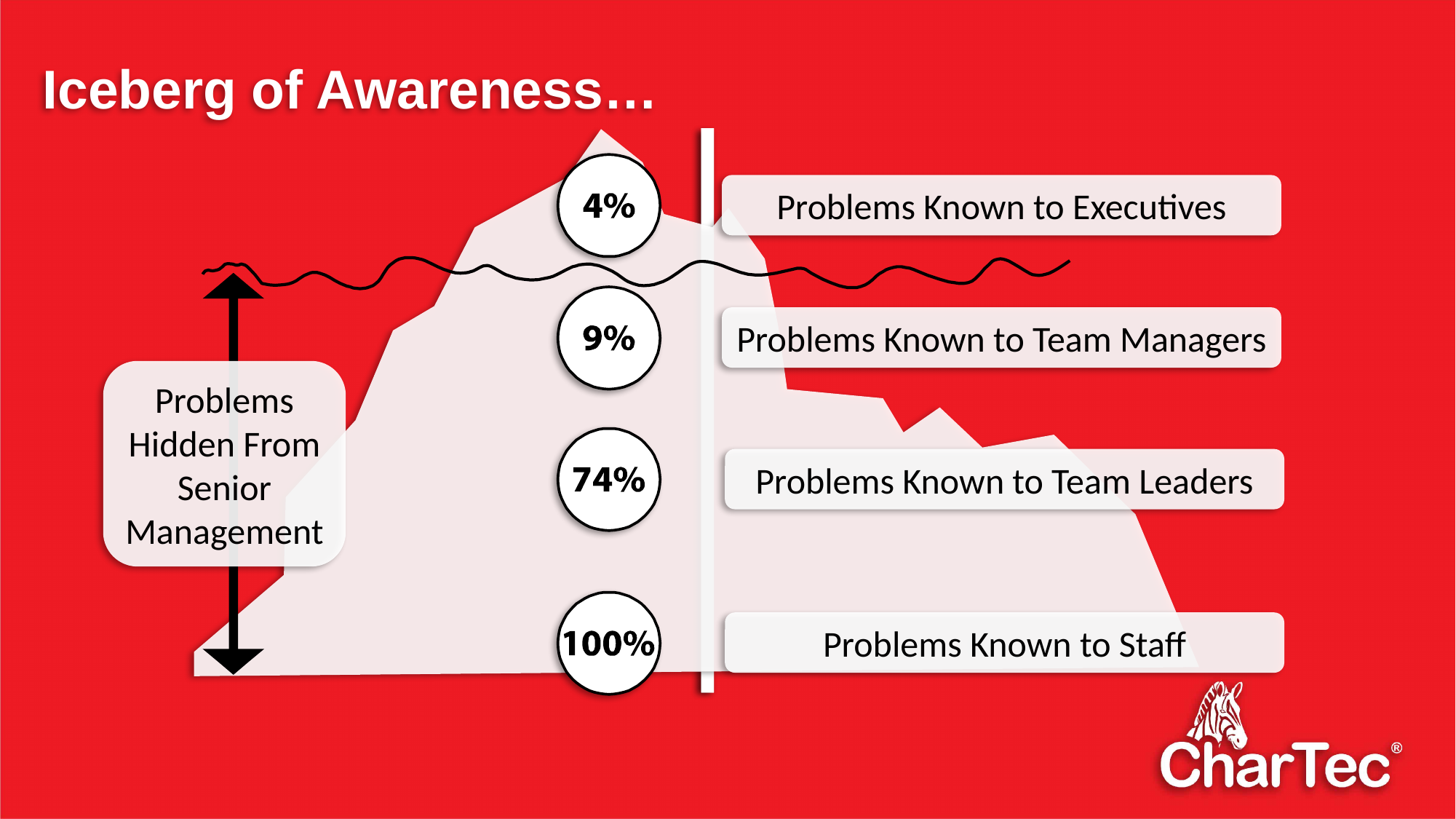

Iceberg of Awareness…

Problems Known to Executives

Problems Known to Team Managers
Problems
Hidden From
Senior
Management

Problems Known to Team Leaders

Problems Known to Staff